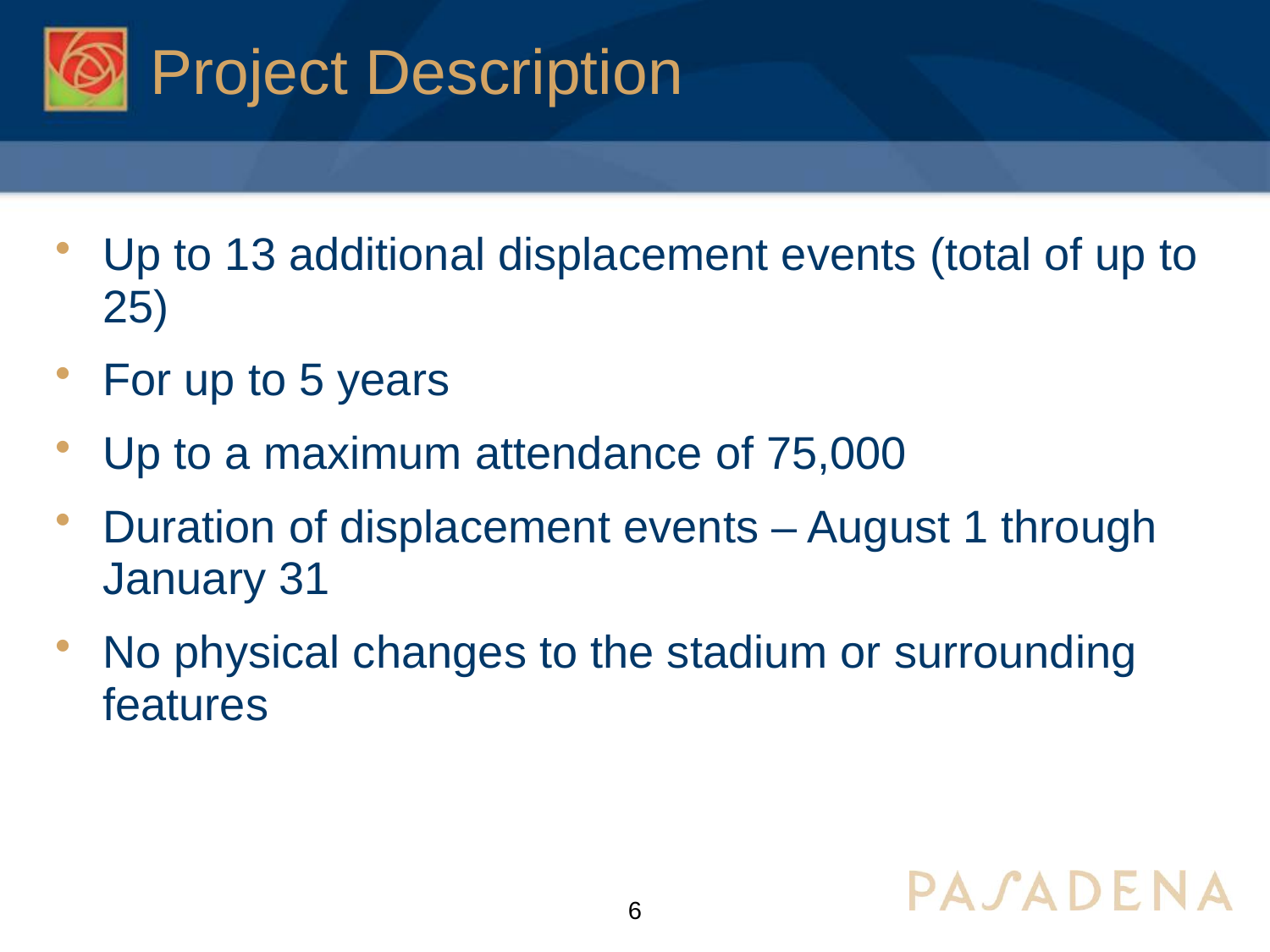

# Project Description
Up to 13 additional displacement events (total of up to 25)
For up to 5 years
Up to a maximum attendance of 75,000
Duration of displacement events – August 1 through January 31
No physical changes to the stadium or surrounding features
6